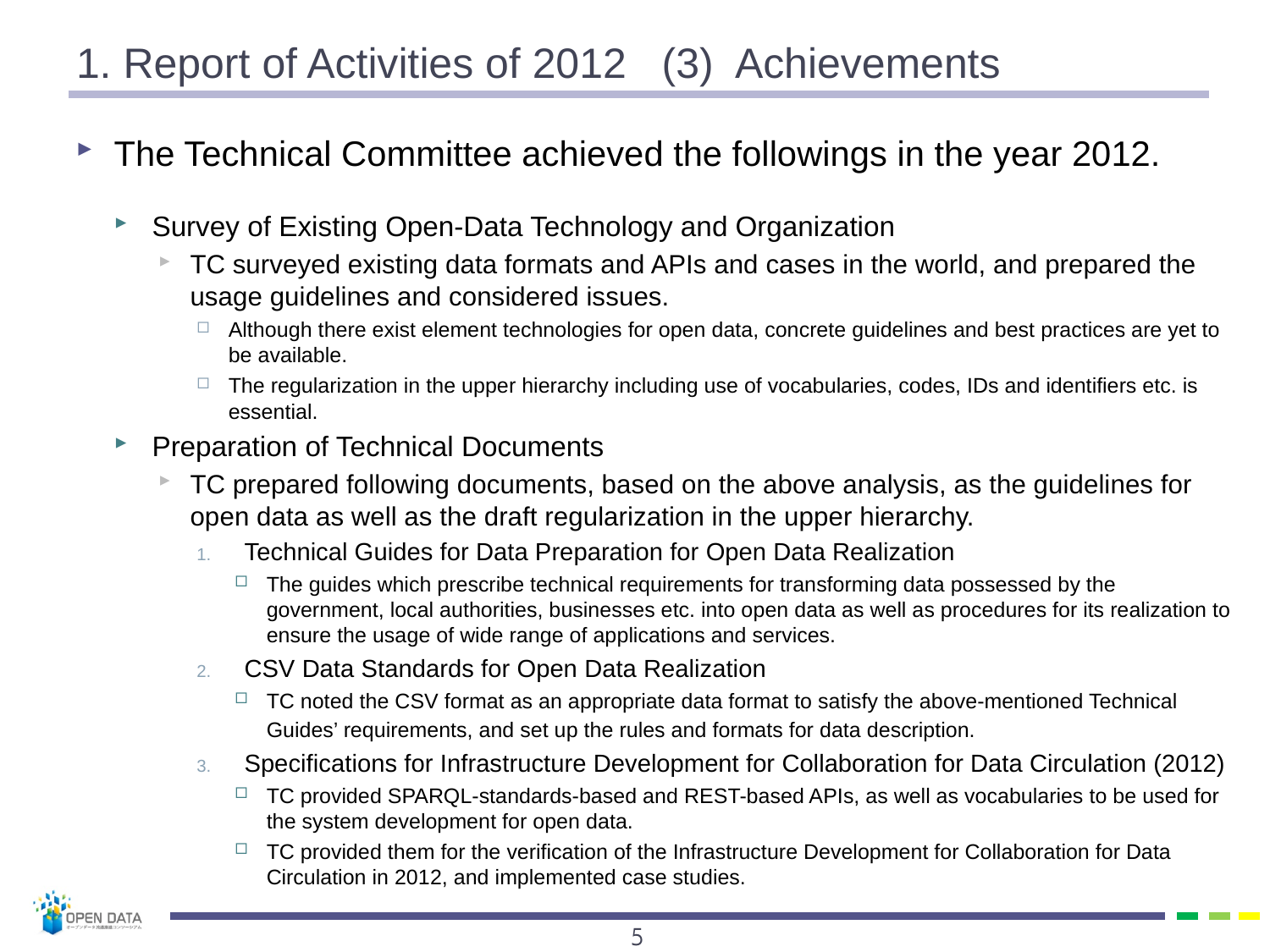

# 1. Report of Activities of 2012   (3)  Achievements
The Technical Committee achieved the followings in the year 2012.

Survey of Existing Open-Data Technology and Organization
TC surveyed existing data formats and APIs and cases in the world, and prepared the usage guidelines and considered issues.
Although there exist element technologies for open data, concrete guidelines and best practices are yet to be available.
The regularization in the upper hierarchy including use of vocabularies, codes, IDs and identifiers etc. is essential.
Preparation of Technical Documents
TC prepared following documents, based on the above analysis, as the guidelines for open data as well as the draft regularization in the upper hierarchy.
Technical Guides for Data Preparation for Open Data Realization
The guides which prescribe technical requirements for transforming data possessed by the government, local authorities, businesses etc. into open data as well as procedures for its realization to ensure the usage of wide range of applications and services.
CSV Data Standards for Open Data Realization
TC noted the CSV format as an appropriate data format to satisfy the above-mentioned Technical Guides’ requirements, and set up the rules and formats for data description.
Specifications for Infrastructure Development for Collaboration for Data Circulation (2012)
TC provided SPARQL-standards-based and REST-based APIs, as well as vocabularies to be used for the system development for open data.
TC provided them for the verification of the Infrastructure Development for Collaboration for Data Circulation in 2012, and implemented case studies.
5